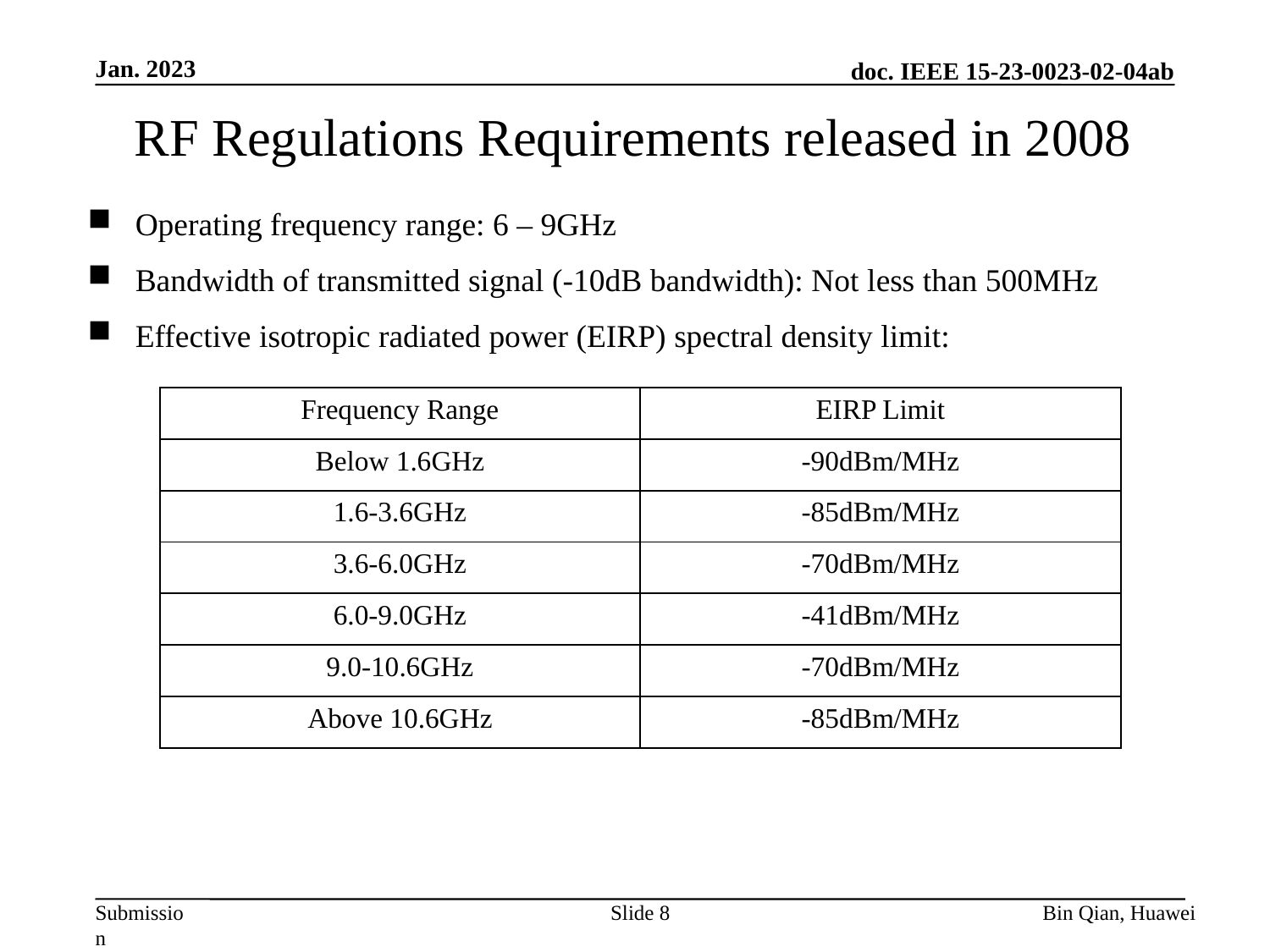

Jan. 2023
# RF Regulations Requirements released in 2008

Operating frequency range: 6 – 9GHz
Bandwidth of transmitted signal (-10dB bandwidth): Not less than 500MHz
Effective isotropic radiated power (EIRP) spectral density limit:
| Frequency Range | EIRP Limit |
| --- | --- |
| Below 1.6GHz | -90dBm/MHz |
| 1.6-3.6GHz | -85dBm/MHz |
| 3.6-6.0GHz | -70dBm/MHz |
| 6.0-9.0GHz | -41dBm/MHz |
| 9.0-10.6GHz | -70dBm/MHz |
| Above 10.6GHz | -85dBm/MHz |
Slide 8
Bin Qian, Huawei